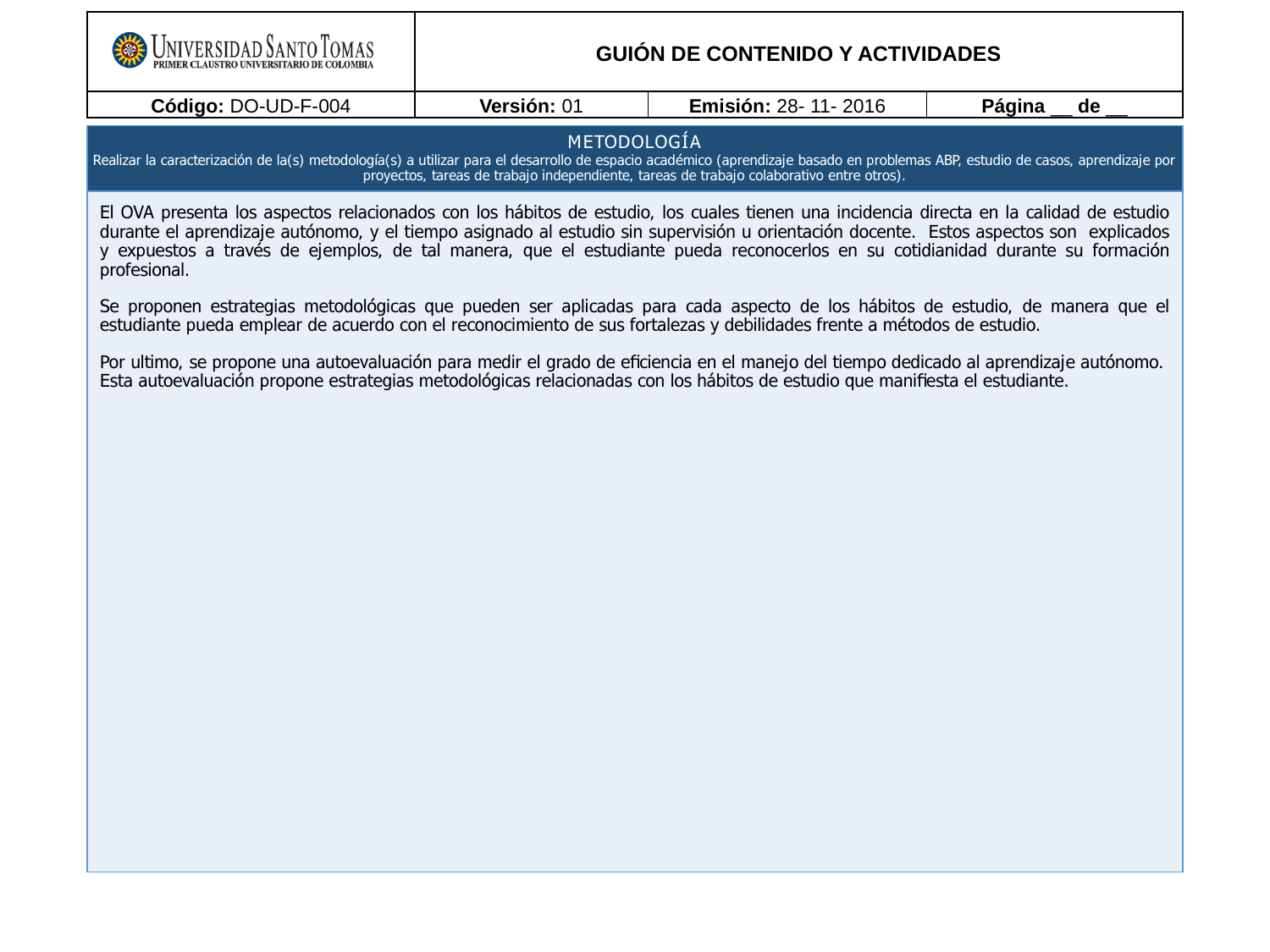

El OVA presenta los aspectos relacionados con los hábitos de estudio, los cuales tienen una incidencia directa en la calidad de estudio durante el aprendizaje autónomo, y el tiempo asignado al estudio sin supervisión u orientación docente.  Estos aspectos son  explicados y expuestos a través de ejemplos, de tal manera, que el estudiante pueda reconocerlos en su cotidianidad durante su formación profesional.
Se proponen estrategias metodológicas que pueden ser aplicadas para cada aspecto de los hábitos de estudio, de manera que el estudiante pueda emplear de acuerdo con el reconocimiento de sus fortalezas y debilidades frente a métodos de estudio.
Por ultimo, se propone una autoevaluación para medir el grado de eficiencia en el manejo del tiempo dedicado al aprendizaje autónomo.  Esta autoevaluación propone estrategias metodológicas relacionadas con los hábitos de estudio que manifiesta el estudiante.